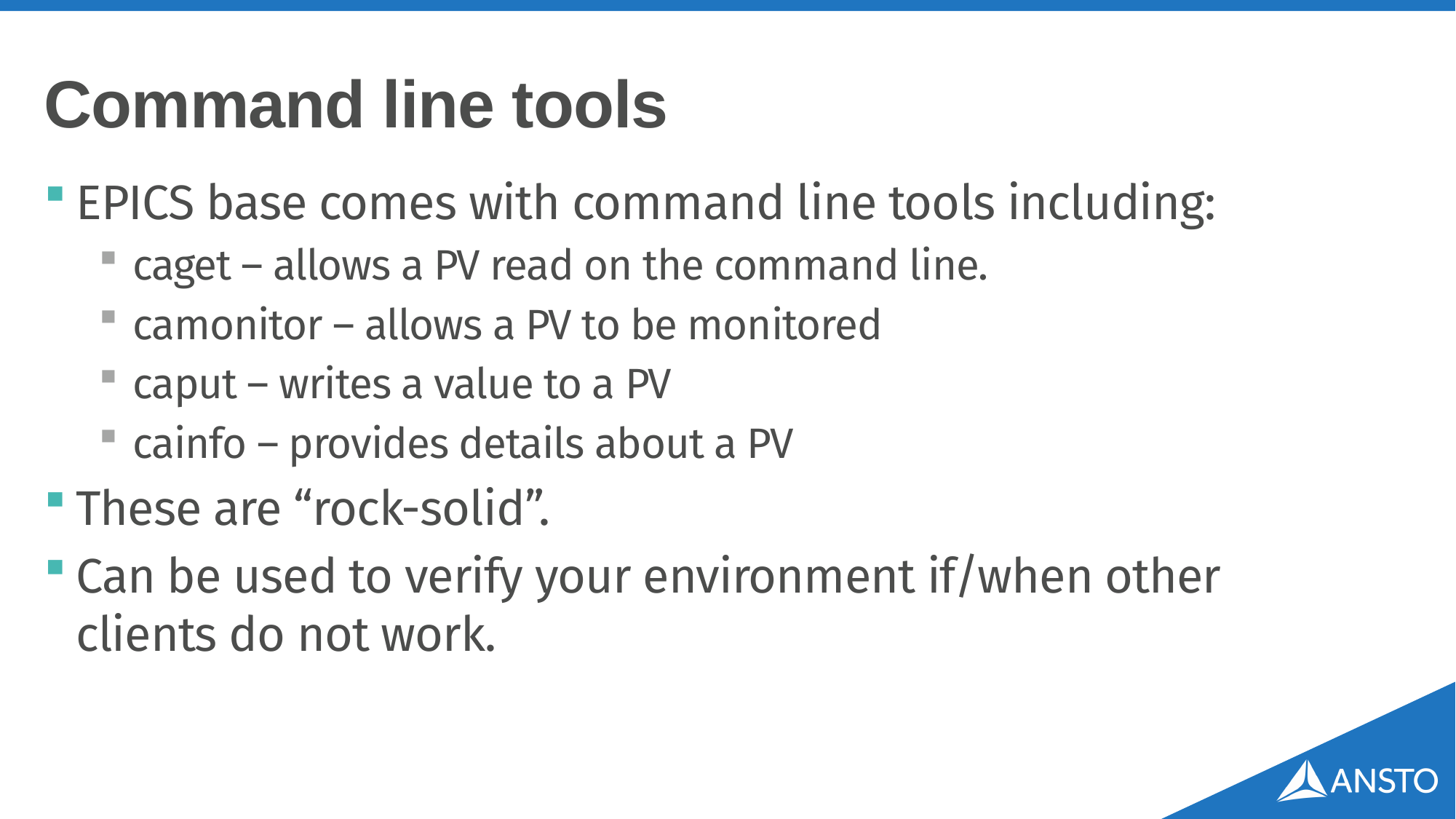

# Command line tools
EPICS base comes with command line tools including:
caget – allows a PV read on the command line.
camonitor – allows a PV to be monitored
caput – writes a value to a PV
cainfo – provides details about a PV
These are “rock-solid”.
Can be used to verify your environment if/when other clients do not work.